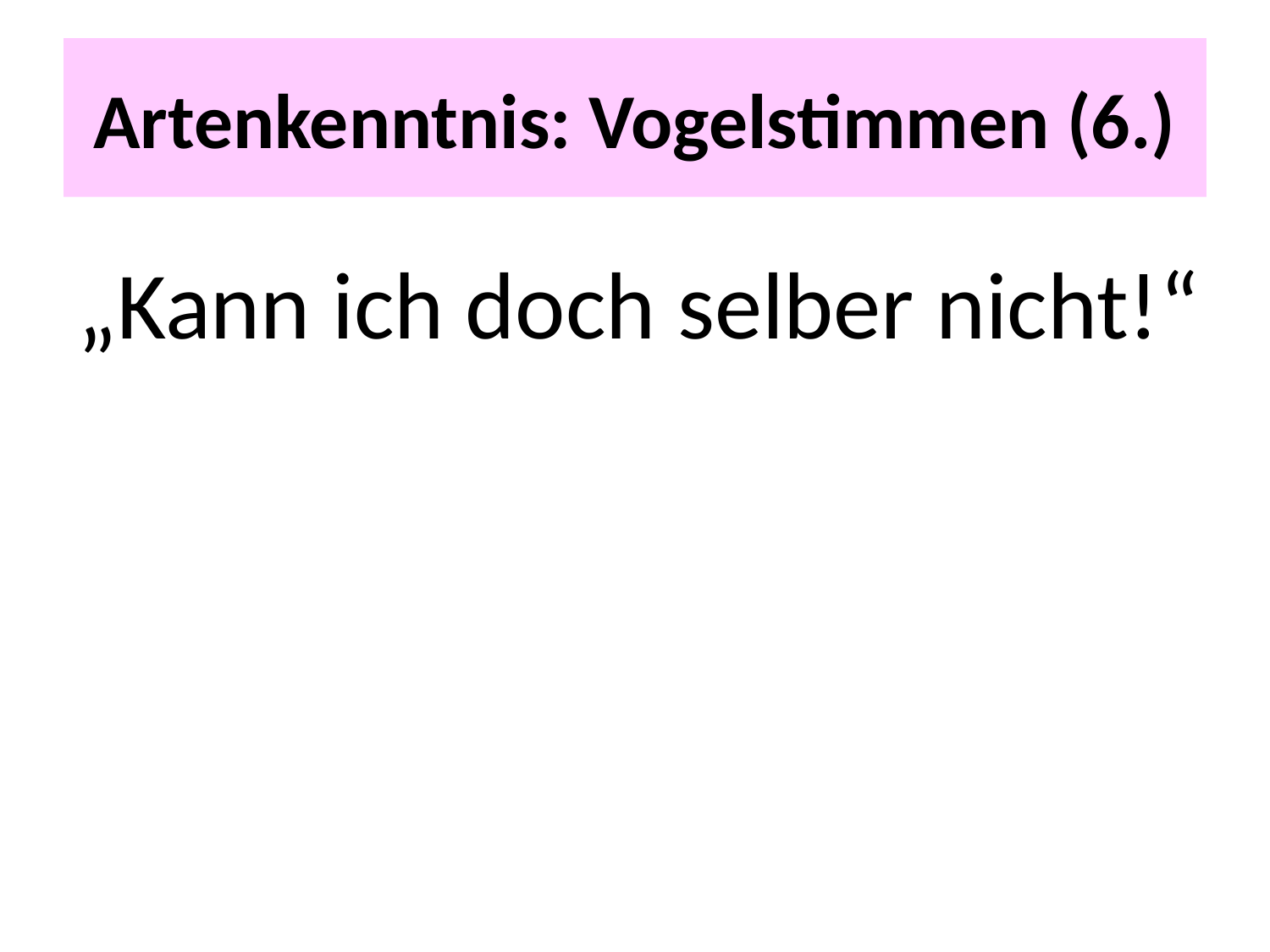

# Artenkenntnis: Vogelstimmen (6.)
„Kann ich doch selber nicht!“